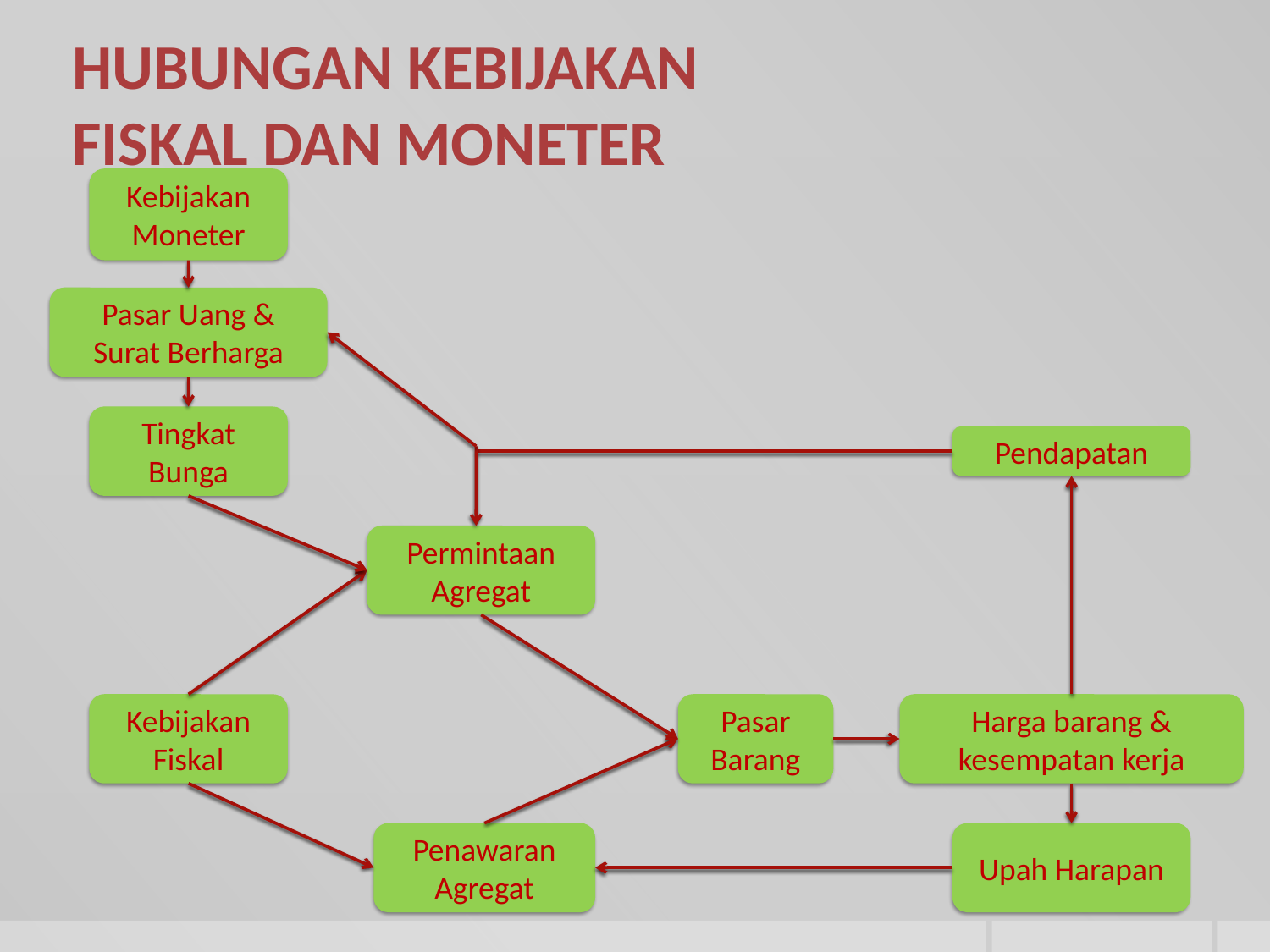

HUBUNGAN KEBIJAKAN FISKAL DAN MONETER
Kebijakan Moneter
Pasar Uang & Surat Berharga
Tingkat Bunga
Pendapatan
Permintaan Agregat
Kebijakan Fiskal
Pasar Barang
Harga barang & kesempatan kerja
Upah Harapan
Penawaran Agregat